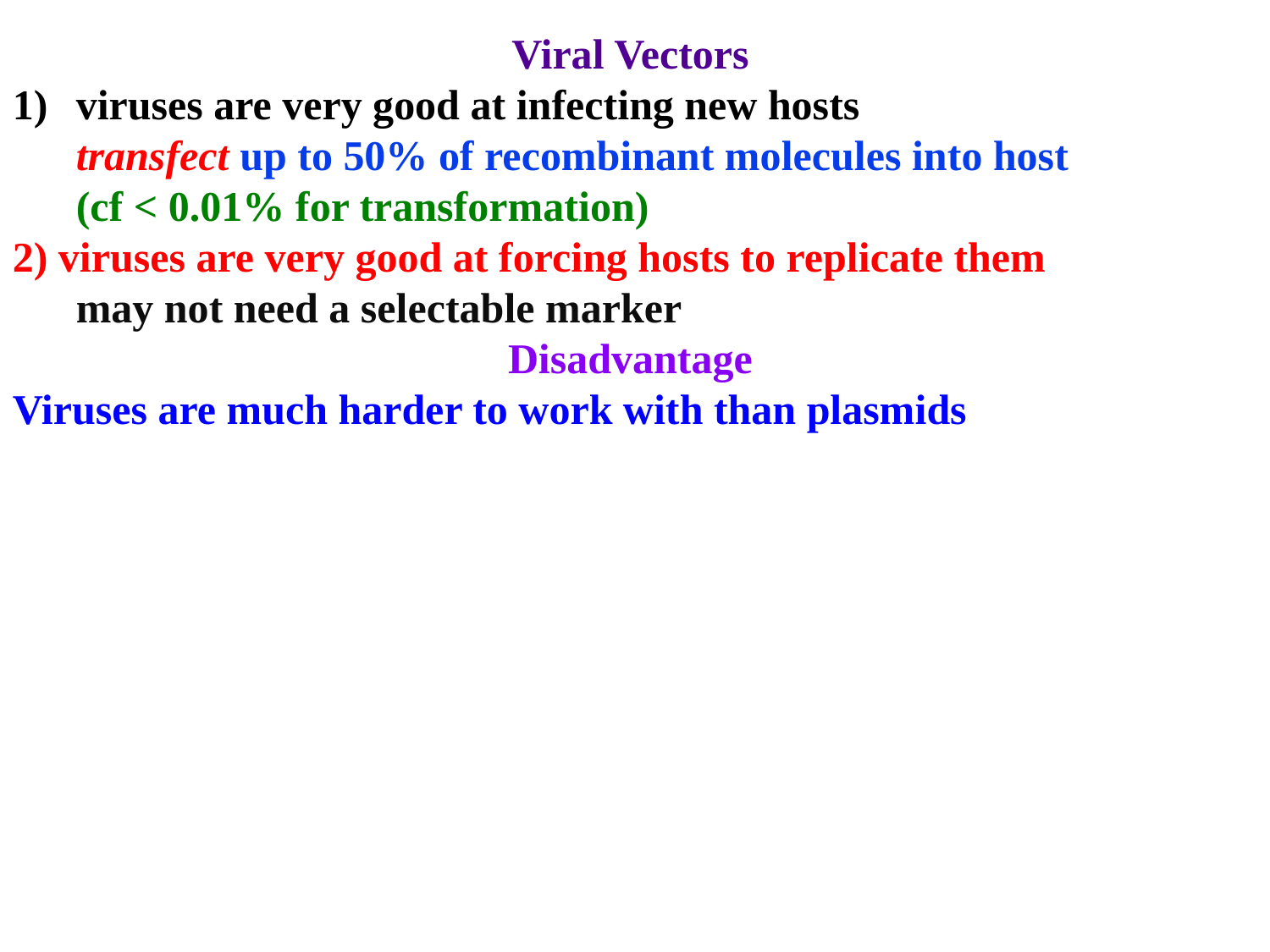

Viral Vectors
viruses are very good at infecting new hosts
transfect up to 50% of recombinant molecules into host
(cf < 0.01% for transformation)
2) viruses are very good at forcing hosts to replicate them
may not need a selectable marker
Disadvantage
Viruses are much harder to work with than plasmids